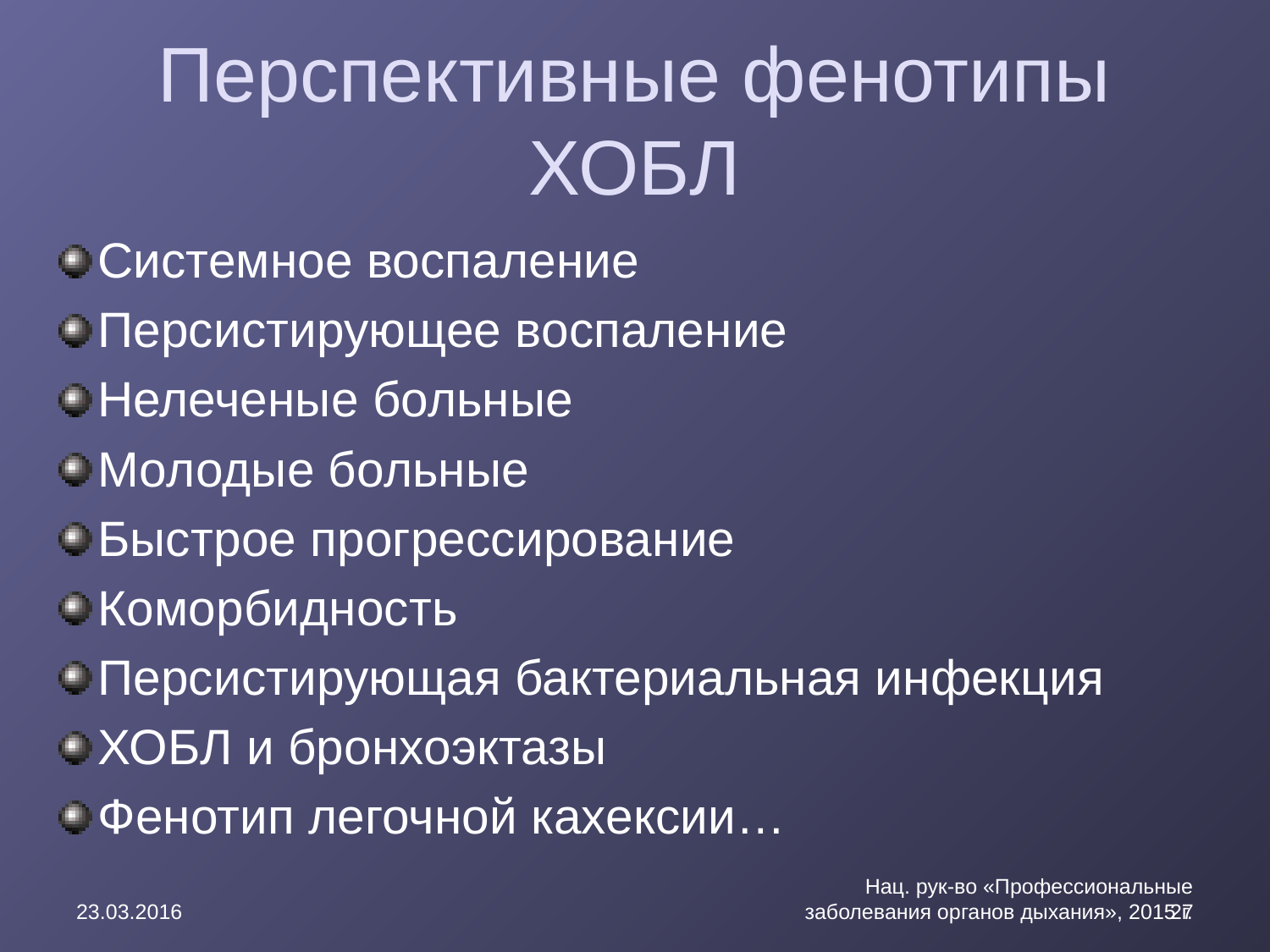

# Перспективные фенотипы ХОБЛ
Системное воспаление
Персистирующее воспаление
Нелеченые больные
Молодые больные
Быстрое прогрессирование
Коморбидность
Персистирующая бактериальная инфекция
ХОБЛ и бронхоэктазы
Фенотип легочной кахексии…

23.03.2016
Нац. рук-во «Профессиональные заболевания органов дыхания», 2015 г.
27